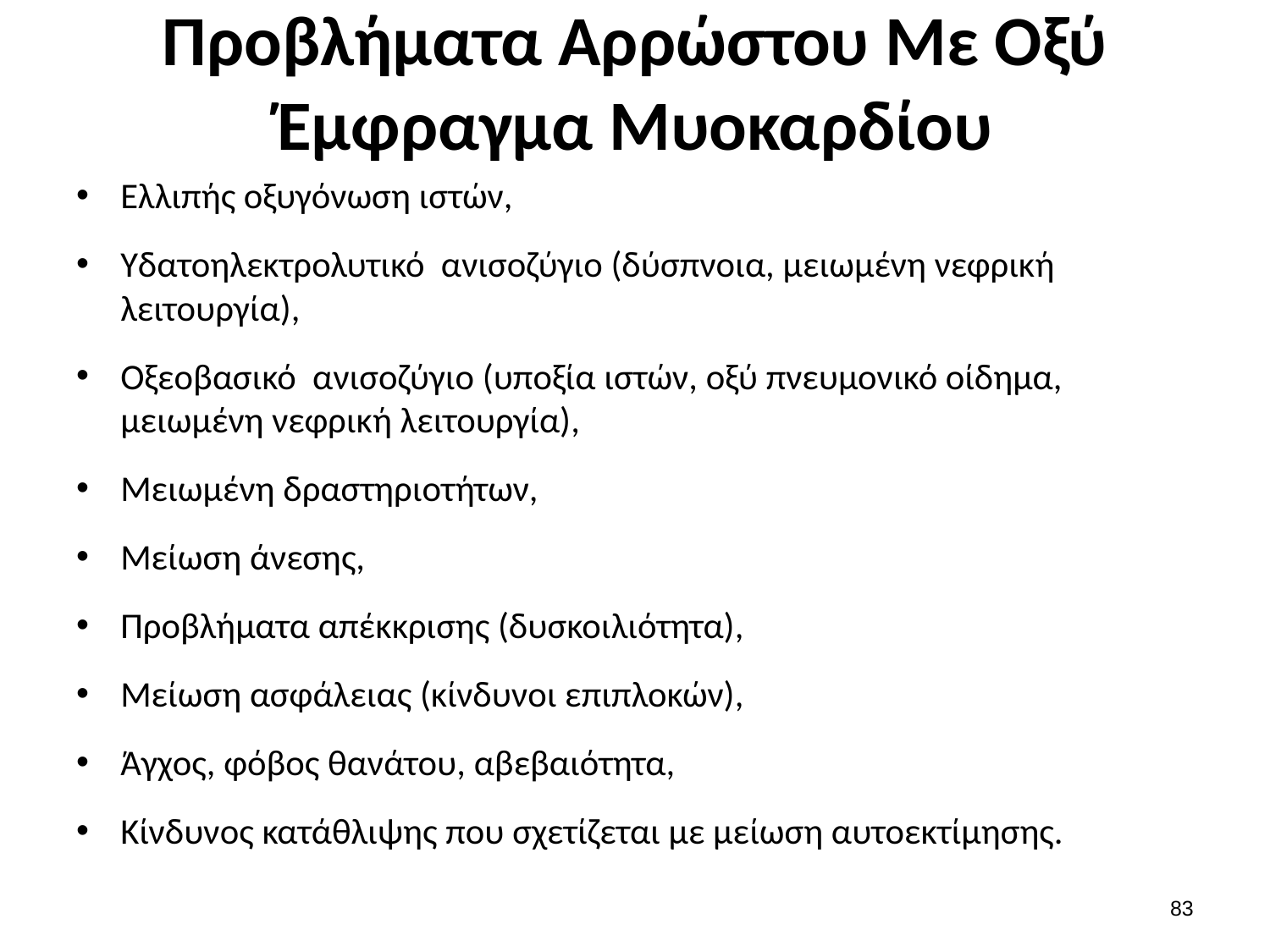

# Προβλήματα Αρρώστου Με Οξύ Έμφραγμα Μυοκαρδίου
Ελλιπής οξυγόνωση ιστών,
Υδατοηλεκτρολυτικό  ανισοζύγιο (δύσπνοια, μειωμένη νεφρική λειτουργία),
Οξεοβασικό  ανισοζύγιο (υποξία ιστών, οξύ πνευμονικό οίδημα, μειωμένη νεφρική λειτουργία),
Μειωμένη δραστηριοτήτων,
Μείωση άνεσης,
Προβλήματα απέκκρισης (δυσκοιλιότητα),
Μείωση ασφάλειας (κίνδυνοι επιπλοκών),
Άγχος, φόβος θανάτου, αβεβαιότητα,
Κίνδυνος κατάθλιψης που σχετίζεται με μείωση αυτοεκτίμησης.

83